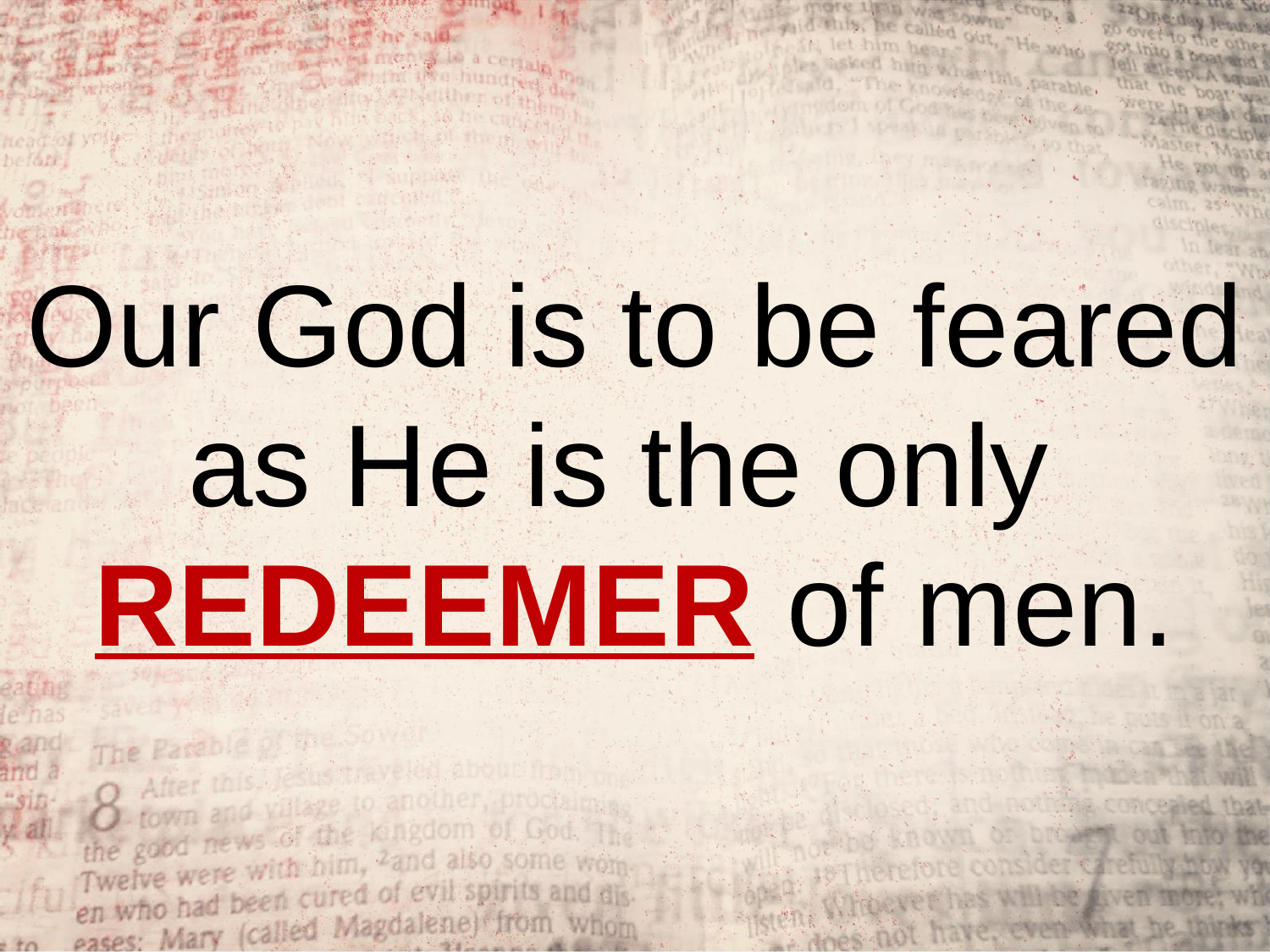

Our God is to be feared
as He is the only
REDEEMER of men.